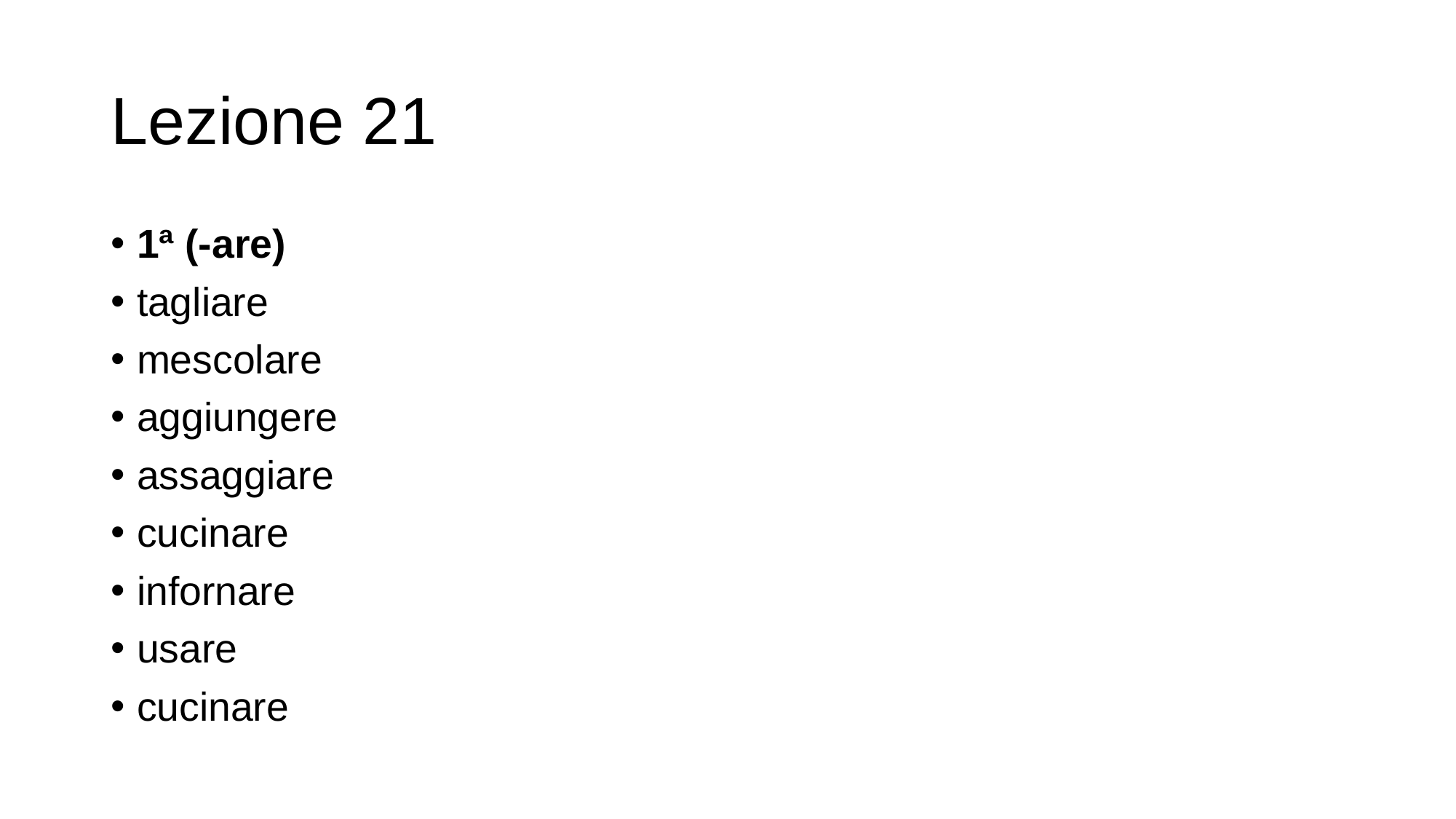

# Lezione 21
1ª (-are)
tagliare
mescolare
aggiungere
assaggiare
cucinare
infornare
usare
cucinare